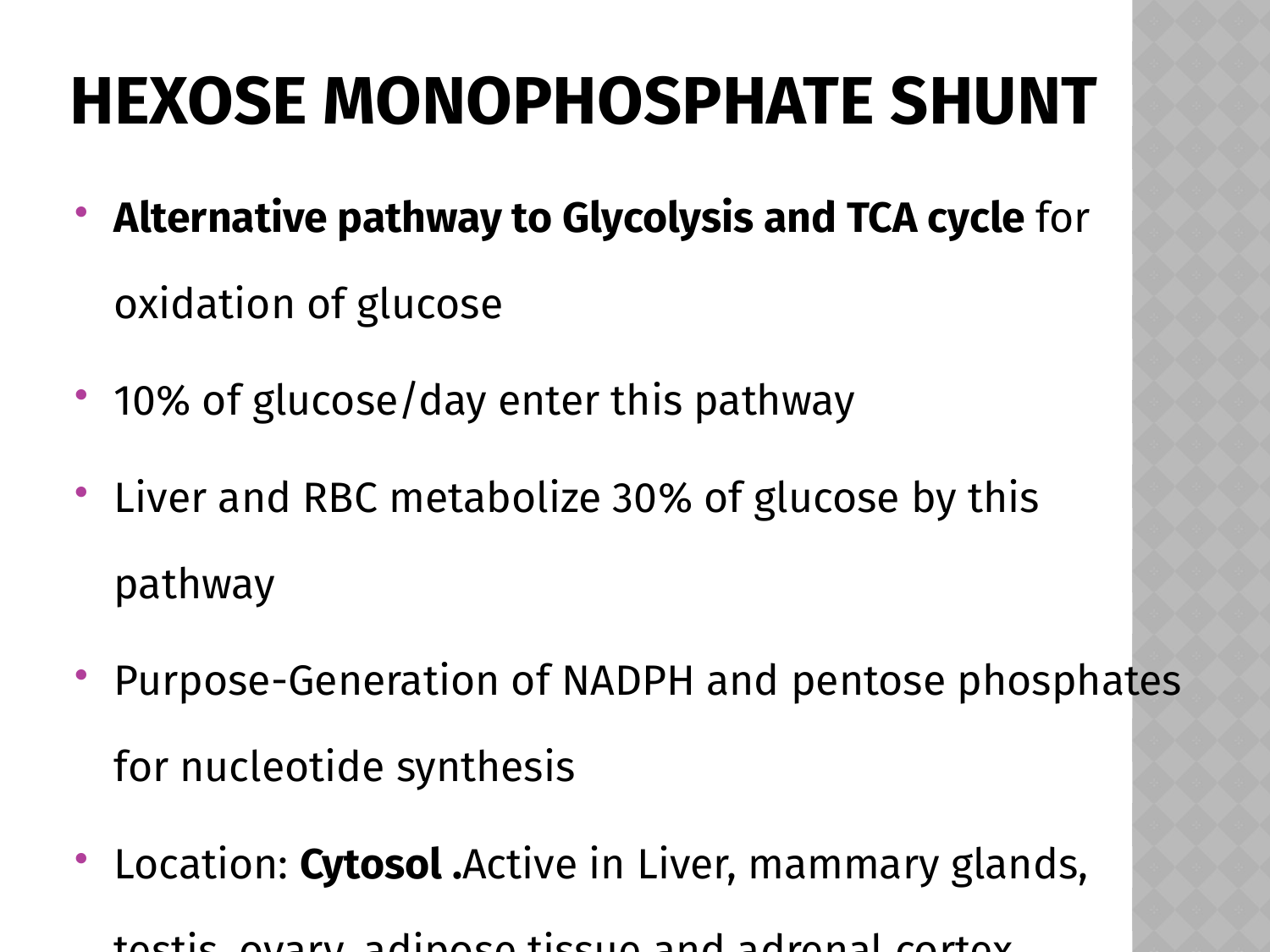

# Hexose monophosphate shunt
Alternative pathway to Glycolysis and TCA cycle for oxidation of glucose
10% of glucose/day enter this pathway
Liver and RBC metabolize 30% of glucose by this pathway
Purpose-Generation of NADPH and pentose phosphates for nucleotide synthesis
Location: Cytosol .Active in Liver, mammary glands, testis, ovary, adipose tissue and adrenal cortex